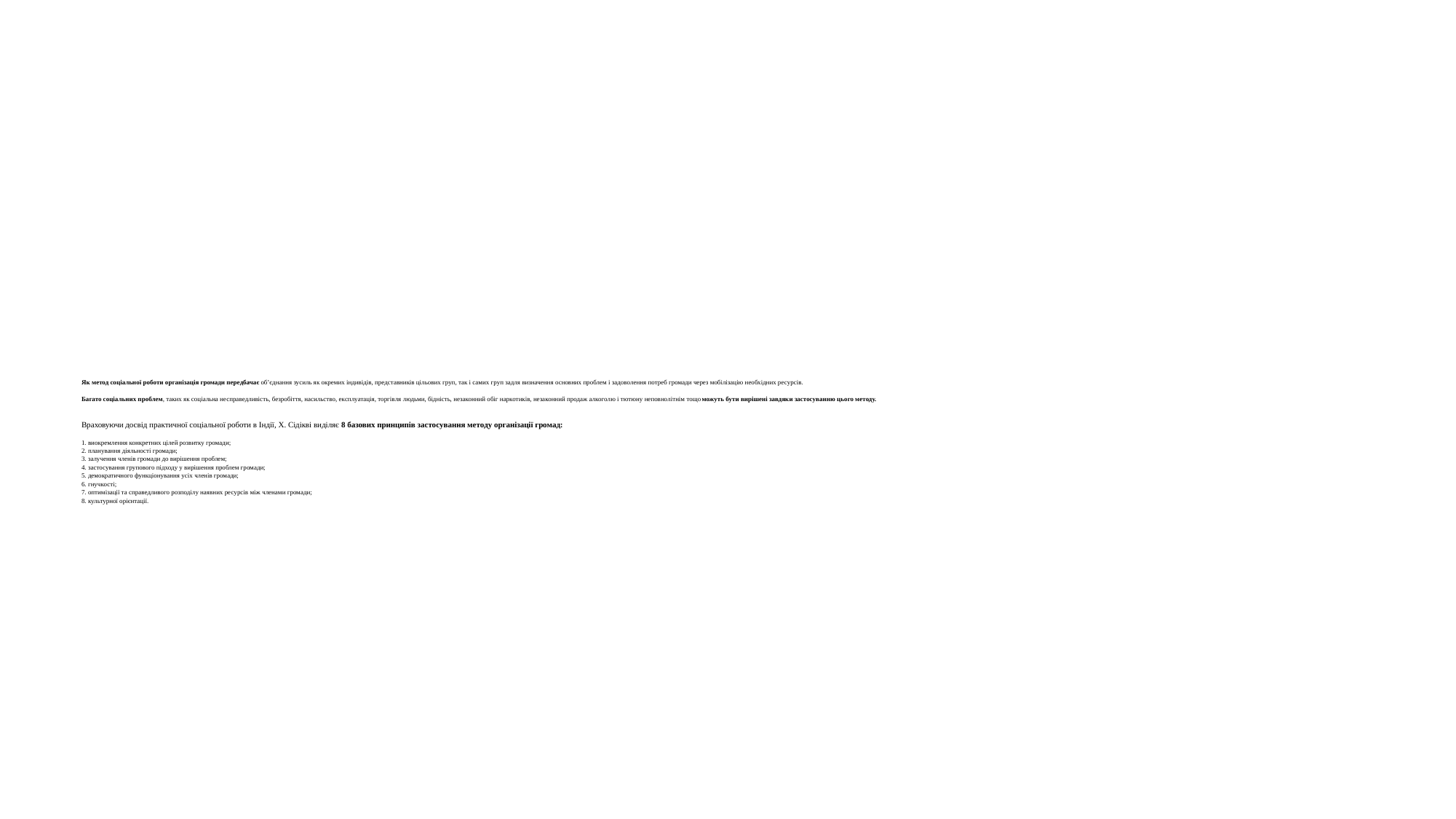

# Як метод соціальної роботи організація громади передбачає об’єднання зусиль як окремих індивідів, представників цільових груп, так і самих груп задля визначення основних проблем і задоволення потреб громади через мобілізацію необхідних ресурсів. Багато соціальних проблем, таких як соціальна несправедливість, безробіття, насильство, експлуатація, торгівля людьми, бідність, незаконний обіг наркотиків, незаконний продаж алкоголю і тютюну неповнолітнім тощо можуть бути вирішені завдяки застосуванню цього методу. Враховуючи досвід практичної соціальної роботи в Індії, Х. Сідікві виділяє 8 базових принципів застосування методу організації громад: 1. виокремлення конкретних цілей розвитку громади; 2. планування діяльності громади; 3. залучення членів громади до вирішення проблем; 4. застосування групового підходу у вирішення проблем громади; 5. демократичного функціонування усіх членів громади; 6. гнучкості; 7. оптимізації та справедливого розподілу наявних ресурсів між членами громади; 8. культурної орієнтації.